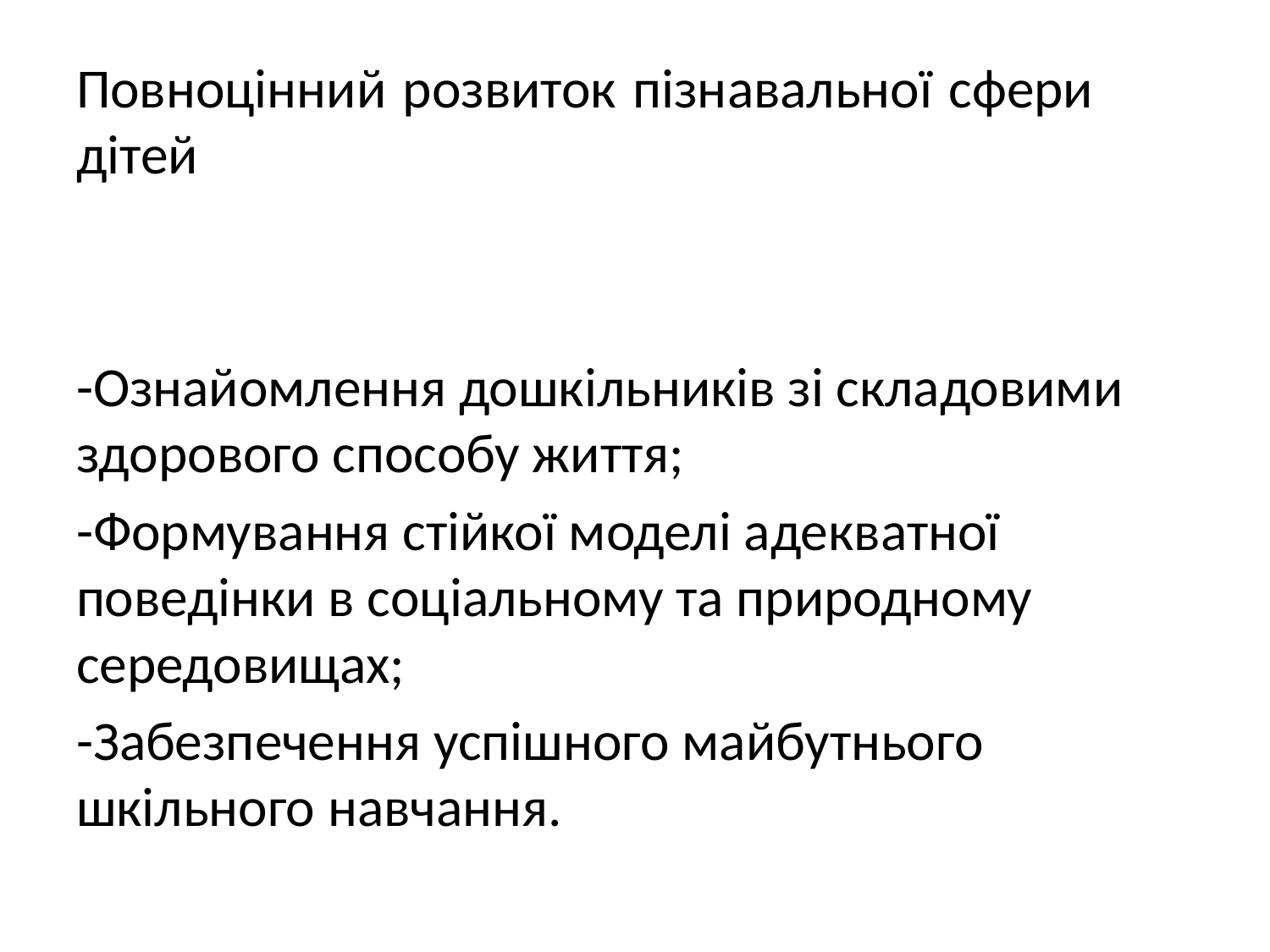

#
Повноцінний розвиток пізнавальної сфери       дітей

-Ознайомлення дошкільників зі складовими здорового способу життя;
-Формування стійкої моделі адекватної поведінки в соціальному та природному  середовищах;
-Забезпечення успішного майбутнього шкільного навчання.